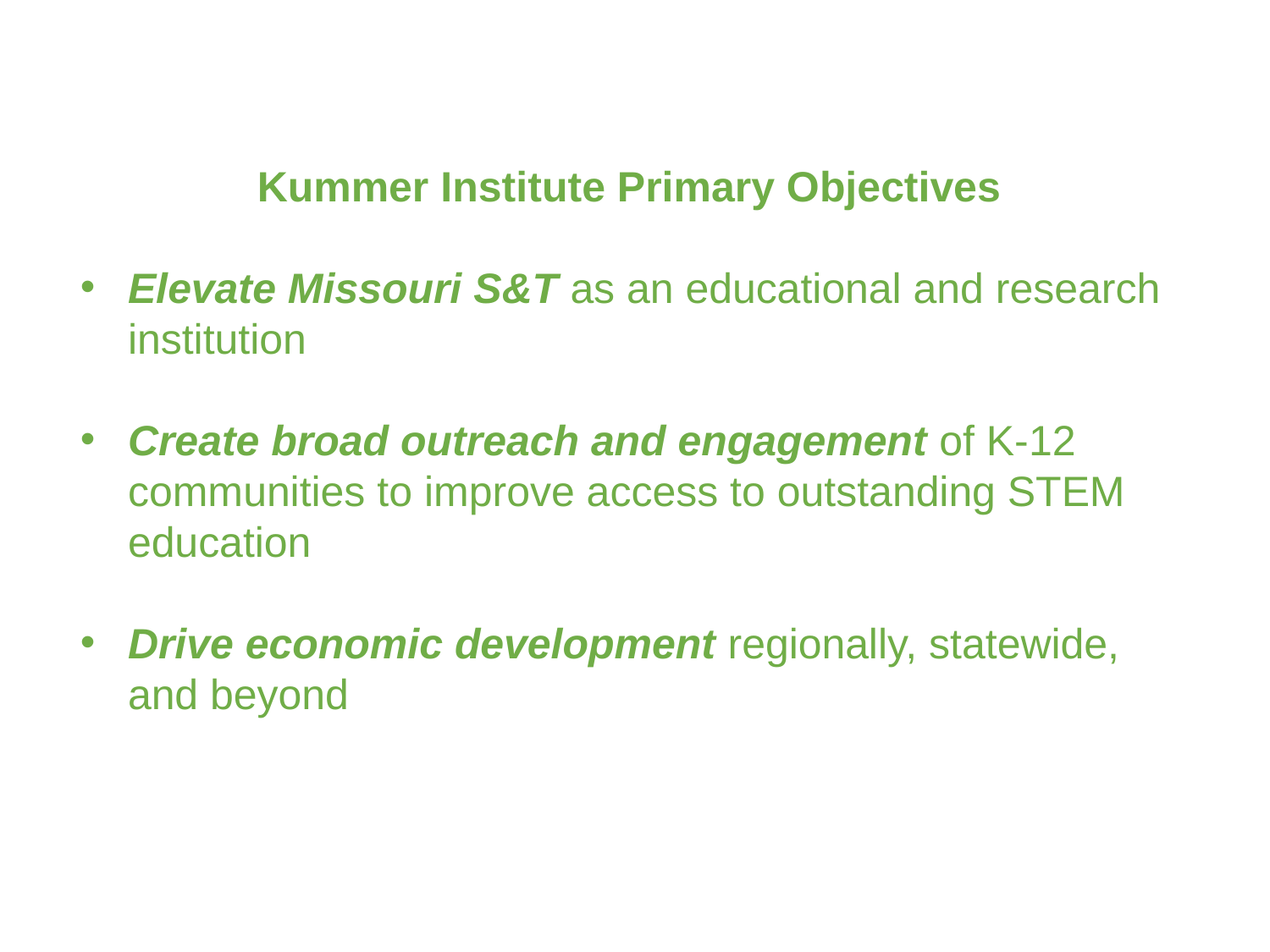

Kummer Institute Primary Objectives

Elevate Missouri S&T as an educational and research institution

Create broad outreach and engagement of K-12 communities to improve access to outstanding STEM education

Drive economic development regionally, statewide, and beyond